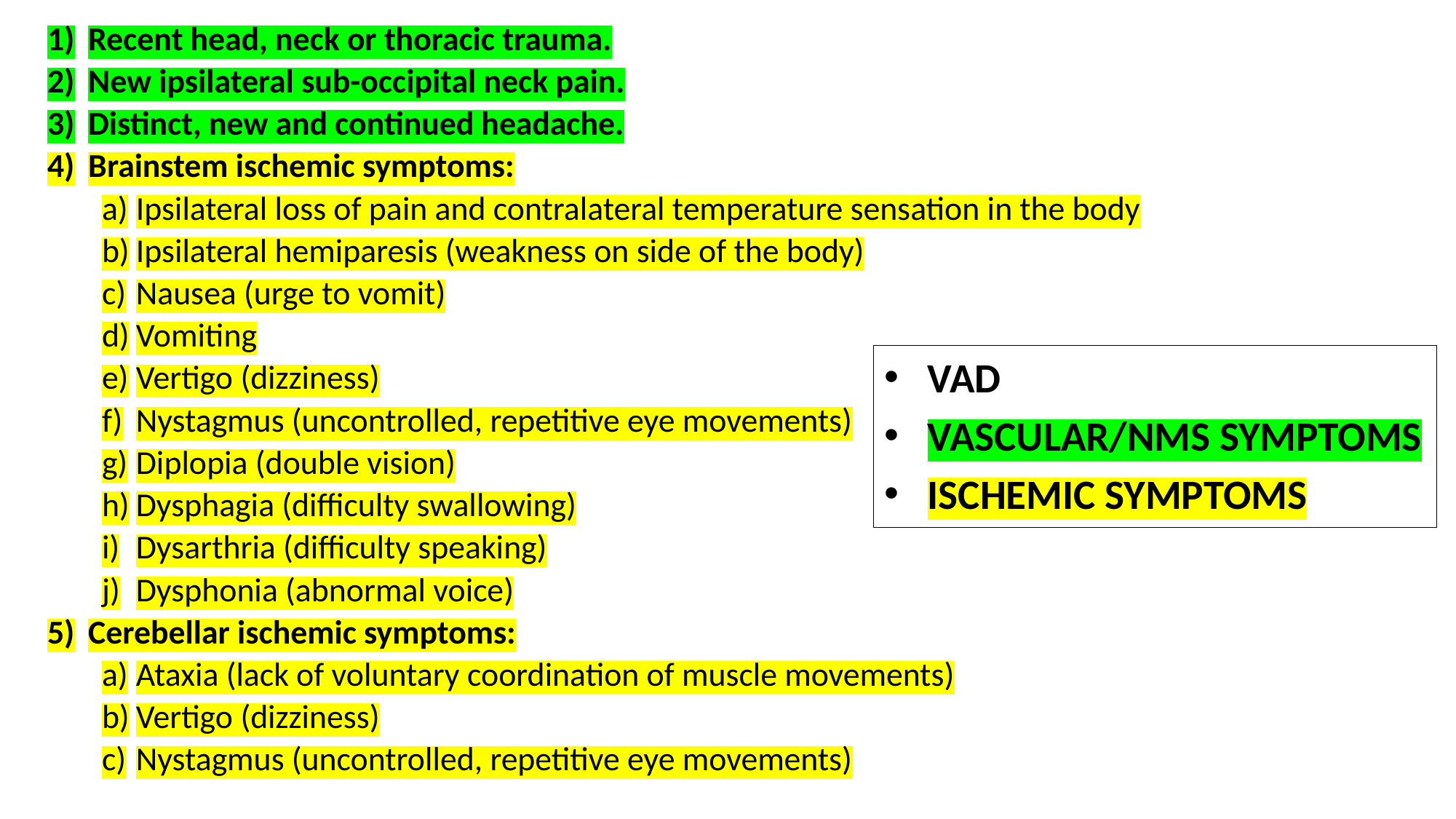

Recent head, neck or thoracic trauma.
New ipsilateral sub-occipital neck pain.
Distinct, new and continued headache.
Brainstem ischemic symptoms:
Ipsilateral loss of pain and contralateral temperature sensation in the body
Ipsilateral hemiparesis (weakness on side of the body)
Nausea (urge to vomit)
Vomiting
Vertigo (dizziness)
Nystagmus (uncontrolled, repetitive eye movements)
Diplopia (double vision)
Dysphagia (difficulty swallowing)
Dysarthria (difficulty speaking)
Dysphonia (abnormal voice)
Cerebellar ischemic symptoms:
Ataxia (lack of voluntary coordination of muscle movements)
Vertigo (dizziness)
Nystagmus (uncontrolled, repetitive eye movements)
VAD
VASCULAR/NMS SYMPTOMS
ISCHEMIC SYMPTOMS